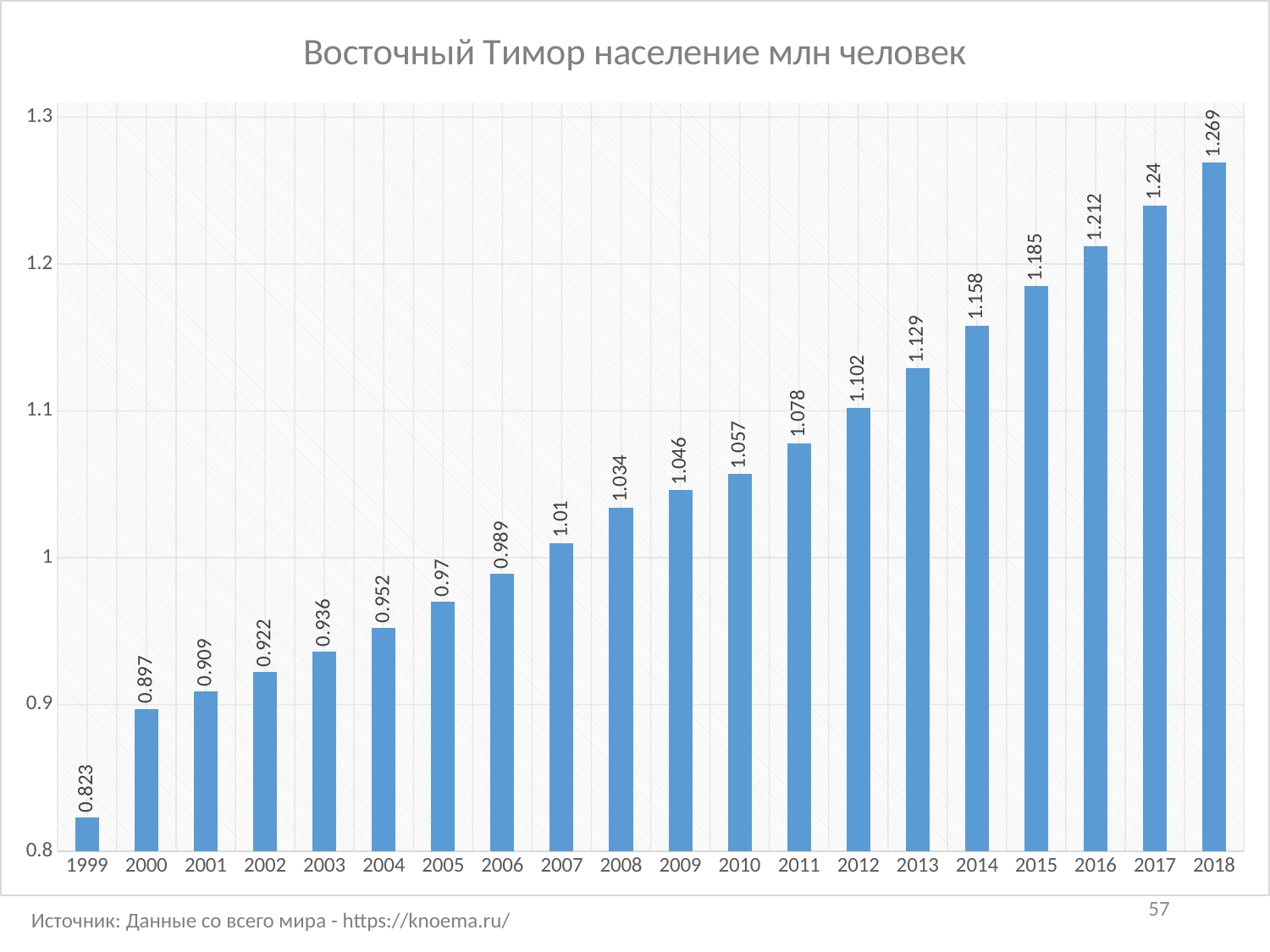

### Chart: Восточный Тимор население млн человек

| Category | Столбец3 |
|---|---|
| 1999 | 0.823 |
| 2000 | 0.897 |
| 2001 | 0.909 |
| 2002 | 0.922 |
| 2003 | 0.936 |
| 2004 | 0.952 |
| 2005 | 0.97 |
| 2006 | 0.989 |
| 2007 | 1.01 |
| 2008 | 1.034 |
| 2009 | 1.046 |
| 2010 | 1.057 |
| 2011 | 1.078 |
| 2012 | 1.102 |
| 2013 | 1.129 |
| 2014 | 1.158 |
| 2015 | 1.185 |
| 2016 | 1.212 |
| 2017 | 1.24 |
| 2018 | 1.269 |
57
Источник: Данные со всего мира - https://knoema.ru/